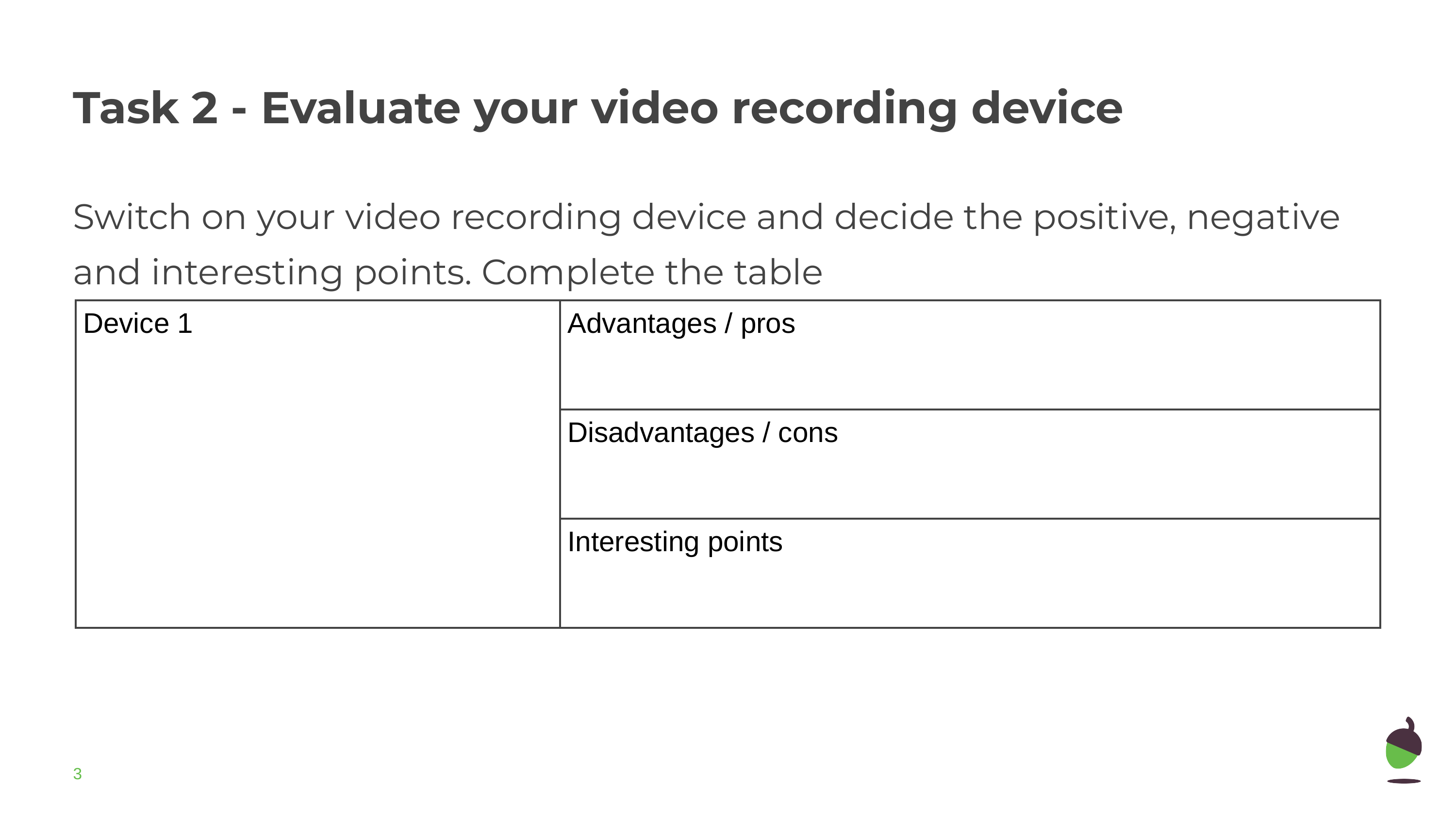

# Task 2 - Evaluate your video recording device
Switch on your video recording device and decide the positive, negative and interesting points. Complete the table
| Device 1 | Advantages / pros |
| --- | --- |
|  | Disadvantages / cons |
|  | Interesting points |
3